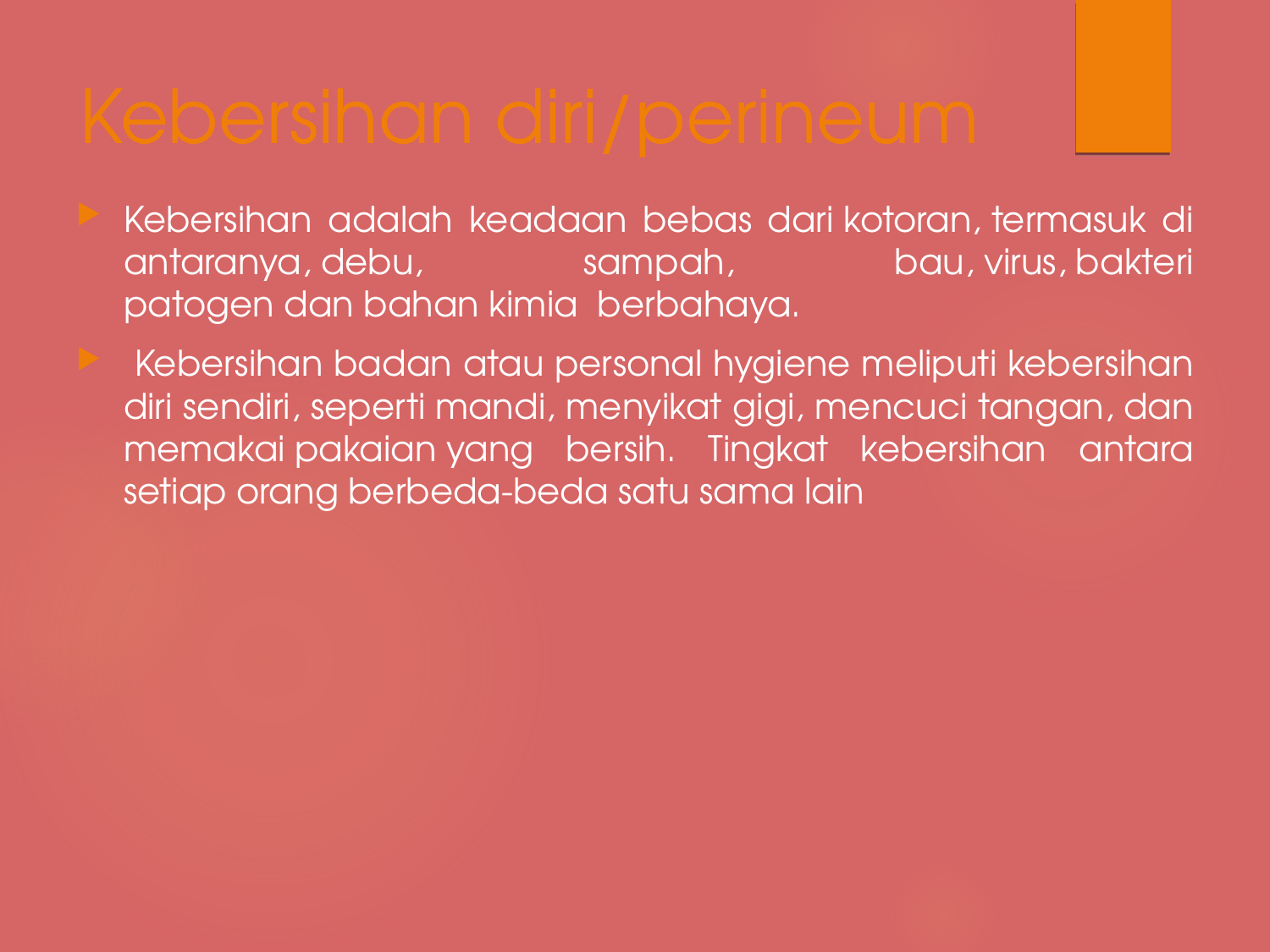

# Kebersihan diri/perineum
Kebersihan adalah keadaan bebas dari kotoran, termasuk di antaranya, debu, sampah, bau, virus, bakteri patogen dan bahan kimia  berbahaya.
 Kebersihan badan atau personal hygiene meliputi kebersihan diri sendiri, seperti mandi, menyikat gigi, mencuci tangan, dan memakai pakaian yang bersih. Tingkat kebersihan antara setiap orang berbeda-beda satu sama lain